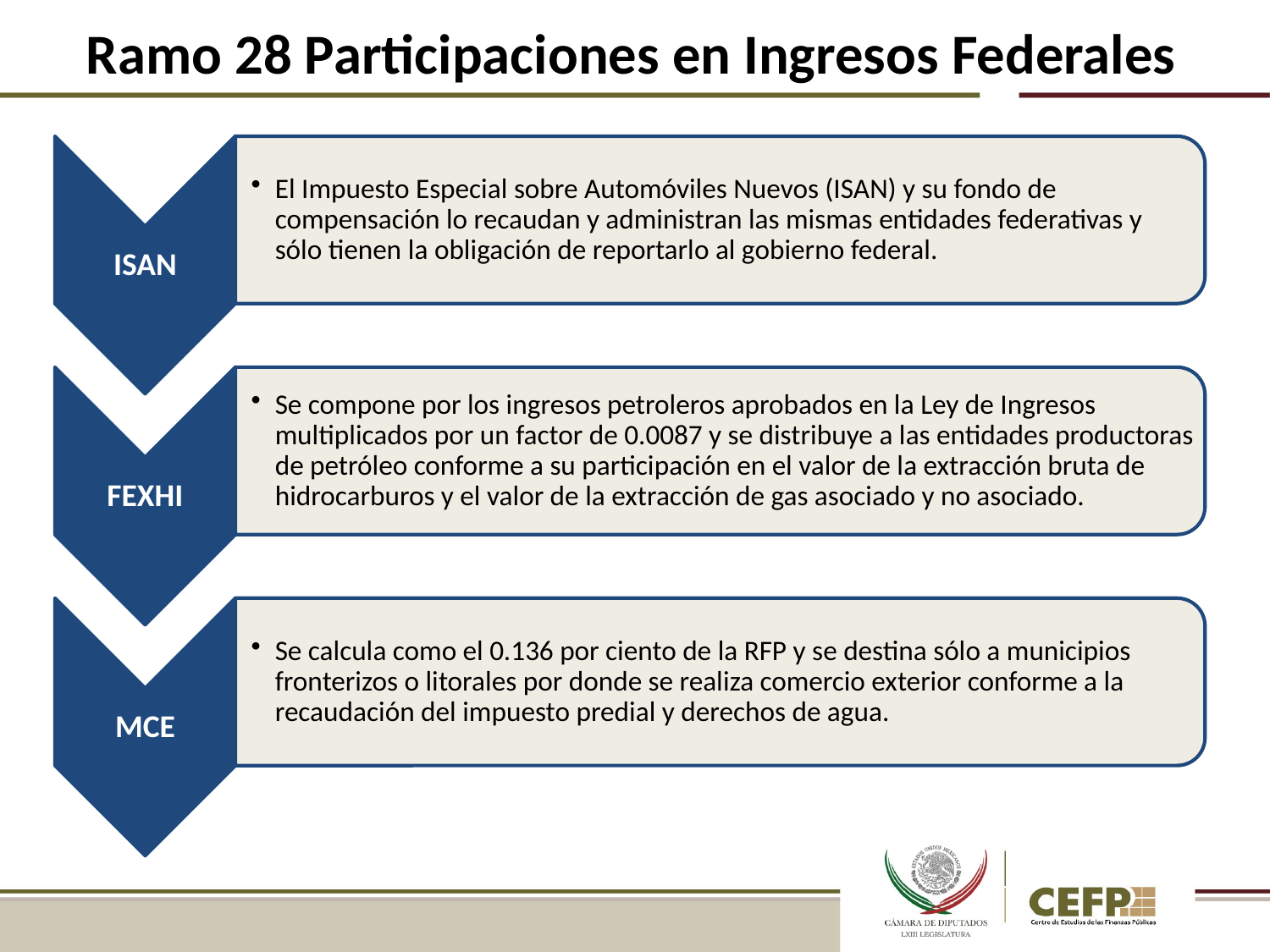

Ramo 28 Participaciones en Ingresos Federales
ISAN
El Impuesto Especial sobre Automóviles Nuevos (ISAN) y su fondo de compensación lo recaudan y administran las mismas entidades federativas y sólo tienen la obligación de reportarlo al gobierno federal.
FEXHI
Se compone por los ingresos petroleros aprobados en la Ley de Ingresos multiplicados por un factor de 0.0087 y se distribuye a las entidades productoras de petróleo conforme a su participación en el valor de la extracción bruta de hidrocarburos y el valor de la extracción de gas asociado y no asociado.
MCE
Se calcula como el 0.136 por ciento de la RFP y se destina sólo a municipios fronterizos o litorales por donde se realiza comercio exterior conforme a la recaudación del impuesto predial y derechos de agua.